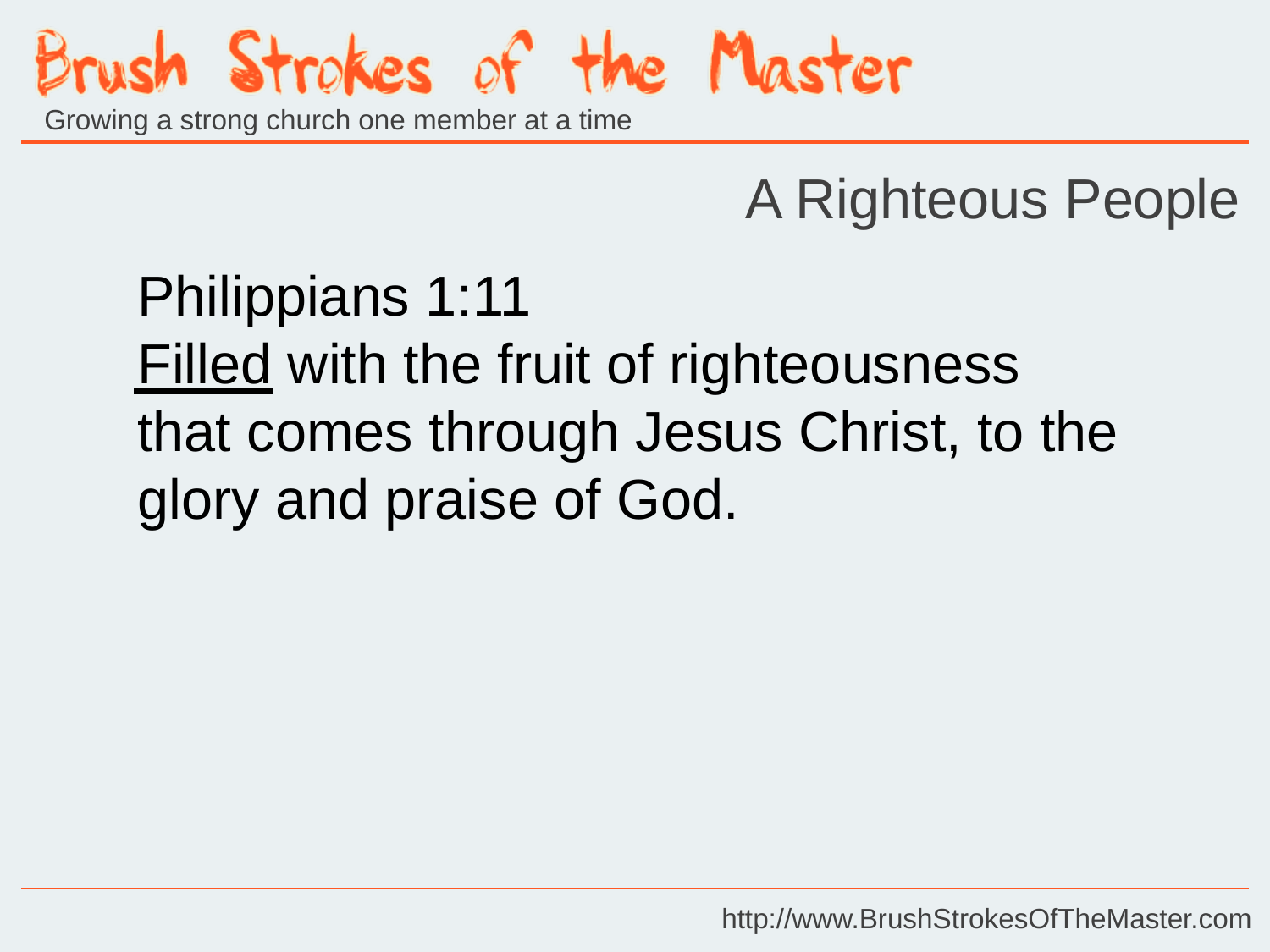

A Righteous People
Philippians 1:11
Filled with the fruit of righteousness that comes through Jesus Christ, to the glory and praise of God.